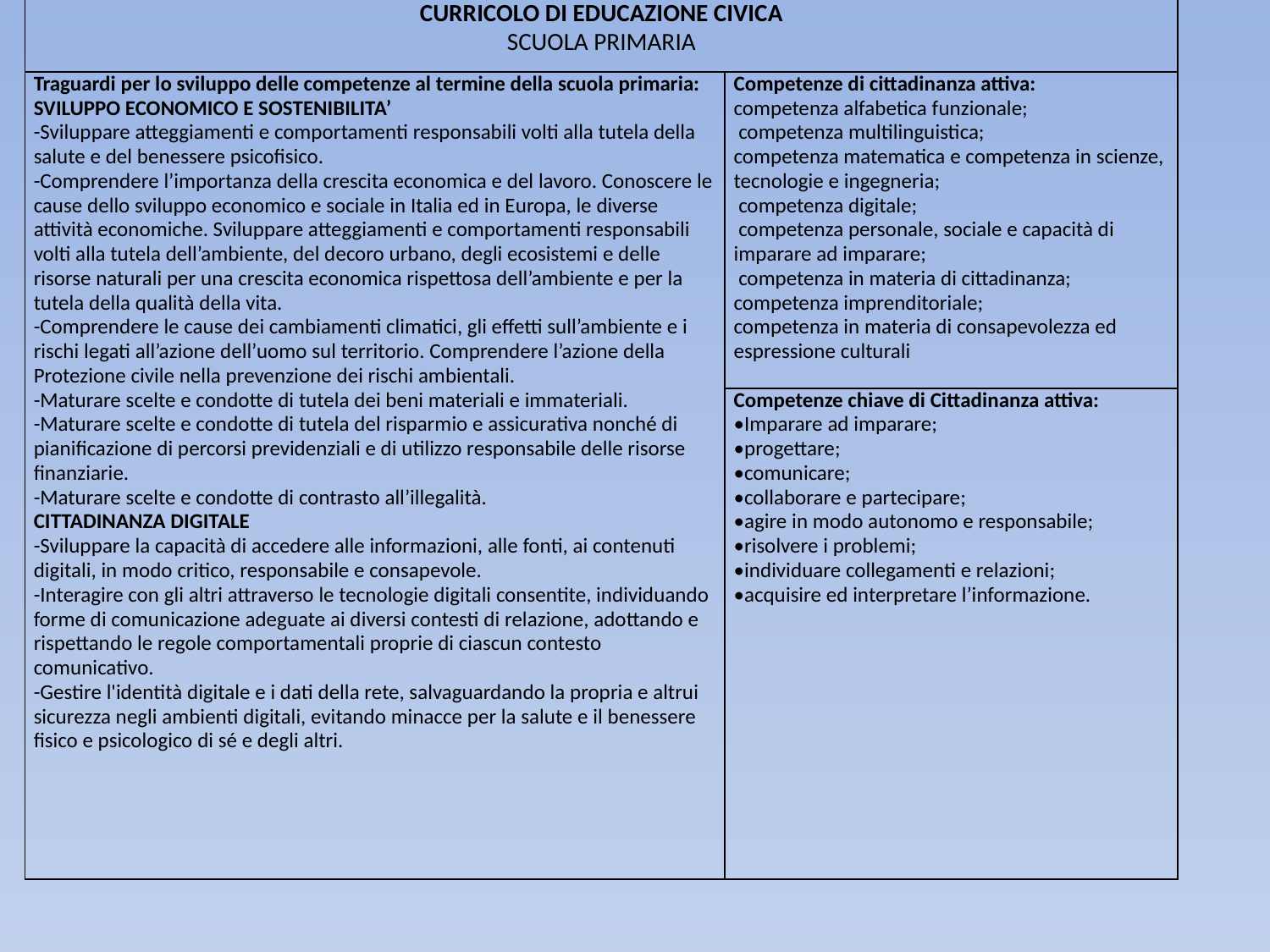

| CURRICOLO DI EDUCAZIONE CIVICA SCUOLA PRIMARIA |  |
| --- | --- |
| Traguardi per lo sviluppo delle competenze al termine della scuola primaria: SVILUPPO ECONOMICO E SOSTENIBILITA’ -Sviluppare atteggiamenti e comportamenti responsabili volti alla tutela della salute e del benessere psicofisico. -Comprendere l’importanza della crescita economica e del lavoro. Conoscere le cause dello sviluppo economico e sociale in Italia ed in Europa, le diverse attività economiche. Sviluppare atteggiamenti e comportamenti responsabili volti alla tutela dell’ambiente, del decoro urbano, degli ecosistemi e delle risorse naturali per una crescita economica rispettosa dell’ambiente e per la tutela della qualità della vita. -Comprendere le cause dei cambiamenti climatici, gli effetti sull’ambiente e i rischi legati all’azione dell’uomo sul territorio. Comprendere l’azione della Protezione civile nella prevenzione dei rischi ambientali. -Maturare scelte e condotte di tutela dei beni materiali e immateriali. -Maturare scelte e condotte di tutela del risparmio e assicurativa nonché di pianificazione di percorsi previdenziali e di utilizzo responsabile delle risorse finanziarie. -Maturare scelte e condotte di contrasto all’illegalità. CITTADINANZA DIGITALE -Sviluppare la capacità di accedere alle informazioni, alle fonti, ai contenuti digitali, in modo critico, responsabile e consapevole. -Interagire con gli altri attraverso le tecnologie digitali consentite, individuando forme di comunicazione adeguate ai diversi contesti di relazione, adottando e rispettando le regole comportamentali proprie di ciascun contesto comunicativo. -Gestire l'identità digitale e i dati della rete, salvaguardando la propria e altrui sicurezza negli ambienti digitali, evitando minacce per la salute e il benessere fisico e psicologico di sé e degli altri. | Competenze di cittadinanza attiva: competenza alfabetica funzionale; competenza multilinguistica; competenza matematica e competenza in scienze, tecnologie e ingegneria; competenza digitale; competenza personale, sociale e capacità di imparare ad imparare; competenza in materia di cittadinanza; competenza imprenditoriale; competenza in materia di consapevolezza ed espressione culturali |
|  | Competenze chiave di Cittadinanza attiva: •Imparare ad imparare; •progettare; •comunicare; •collaborare e partecipare; •agire in modo autonomo e responsabile; •risolvere i problemi; •individuare collegamenti e relazioni; •acquisire ed interpretare l’informazione. |